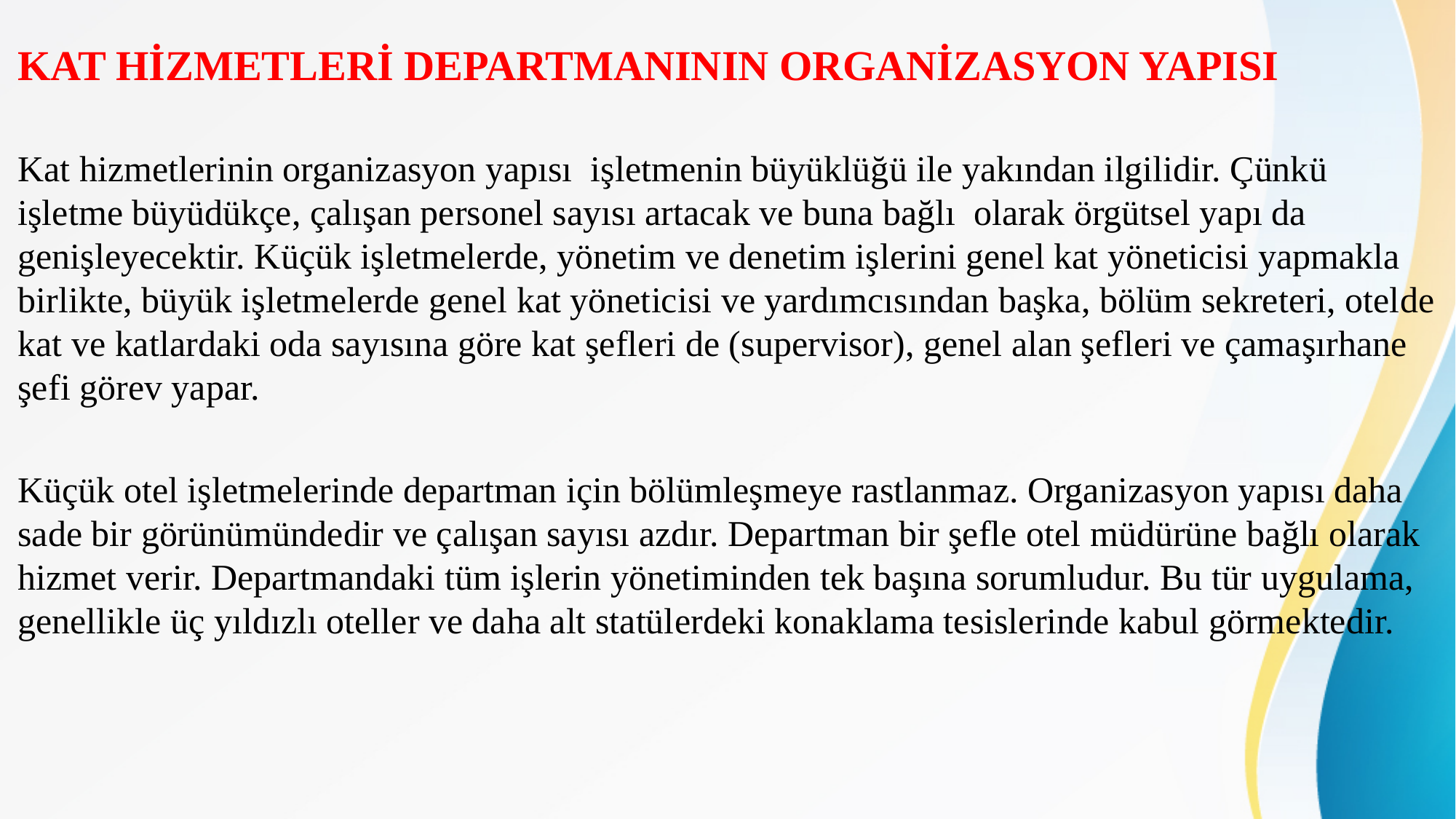

# KAT HİZMETLERİ DEPARTMANININ ORGANİZASYON YAPISI
Kat hizmetlerinin organizasyon yapısı  işletmenin büyüklüğü ile yakından ilgilidir. Çünkü işletme büyüdükçe, çalışan personel sayısı artacak ve buna bağlı  olarak örgütsel yapı da genişleyecektir. Küçük işletmelerde, yönetim ve denetim işlerini genel kat yöneticisi yapmakla birlikte, büyük işletmelerde genel kat yöneticisi ve yardımcısından başka, bölüm sekreteri, otelde kat ve katlardaki oda sayısına göre kat şefleri de (supervisor), genel alan şefleri ve çamaşırhane şefi görev yapar.

Küçük otel işletmelerinde departman için bölümleşmeye rastlanmaz. Organizasyon yapısı daha sade bir görünümündedir ve çalışan sayısı azdır. Departman bir şefle otel müdürüne bağlı olarak hizmet verir. Departmandaki tüm işlerin yönetiminden tek başına sorumludur. Bu tür uygulama, genellikle üç yıldızlı oteller ve daha alt statülerdeki konaklama tesislerinde kabul görmektedir.